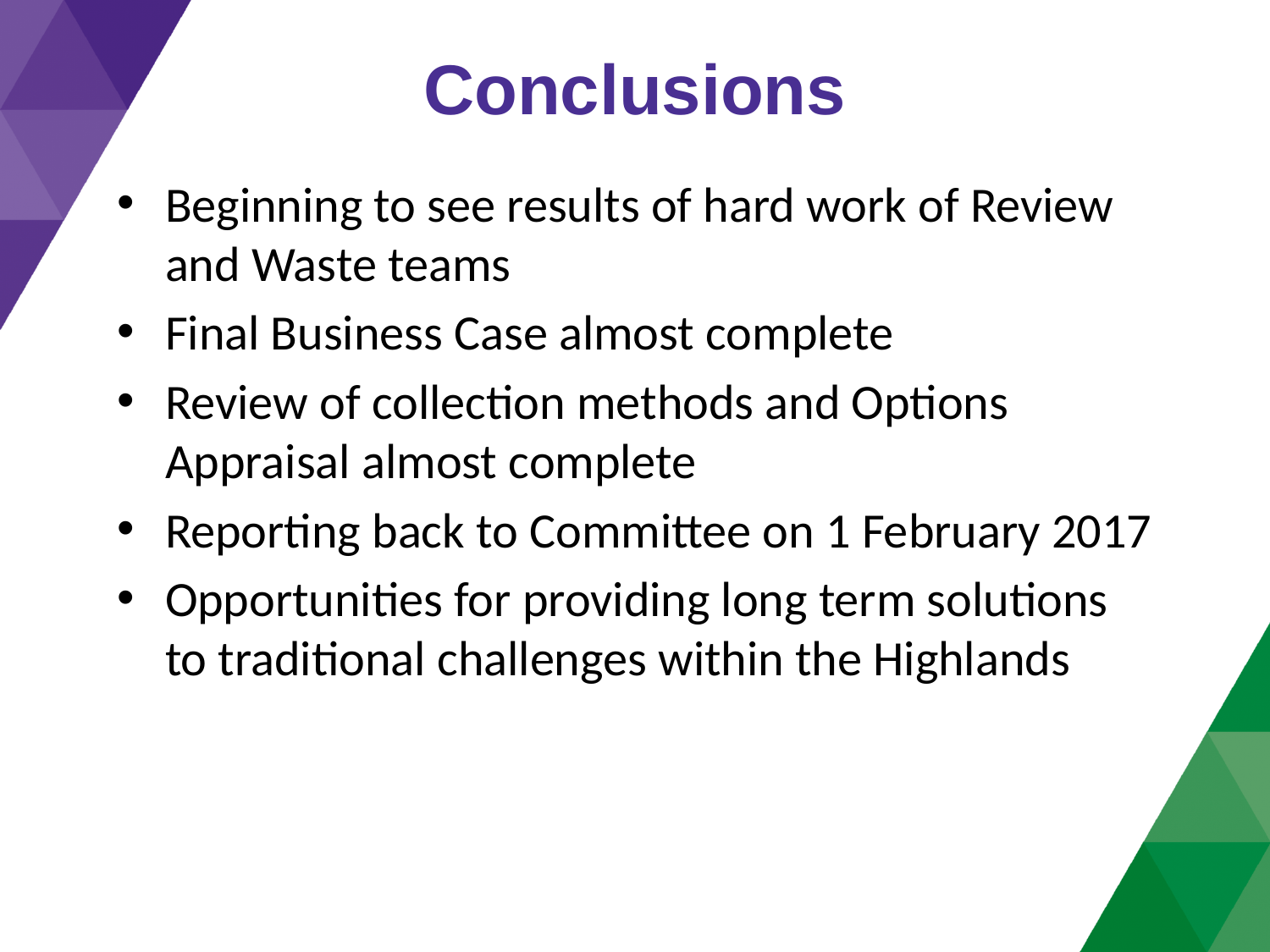

# Conclusions
Beginning to see results of hard work of Review and Waste teams
Final Business Case almost complete
Review of collection methods and Options Appraisal almost complete
Reporting back to Committee on 1 February 2017
Opportunities for providing long term solutions to traditional challenges within the Highlands